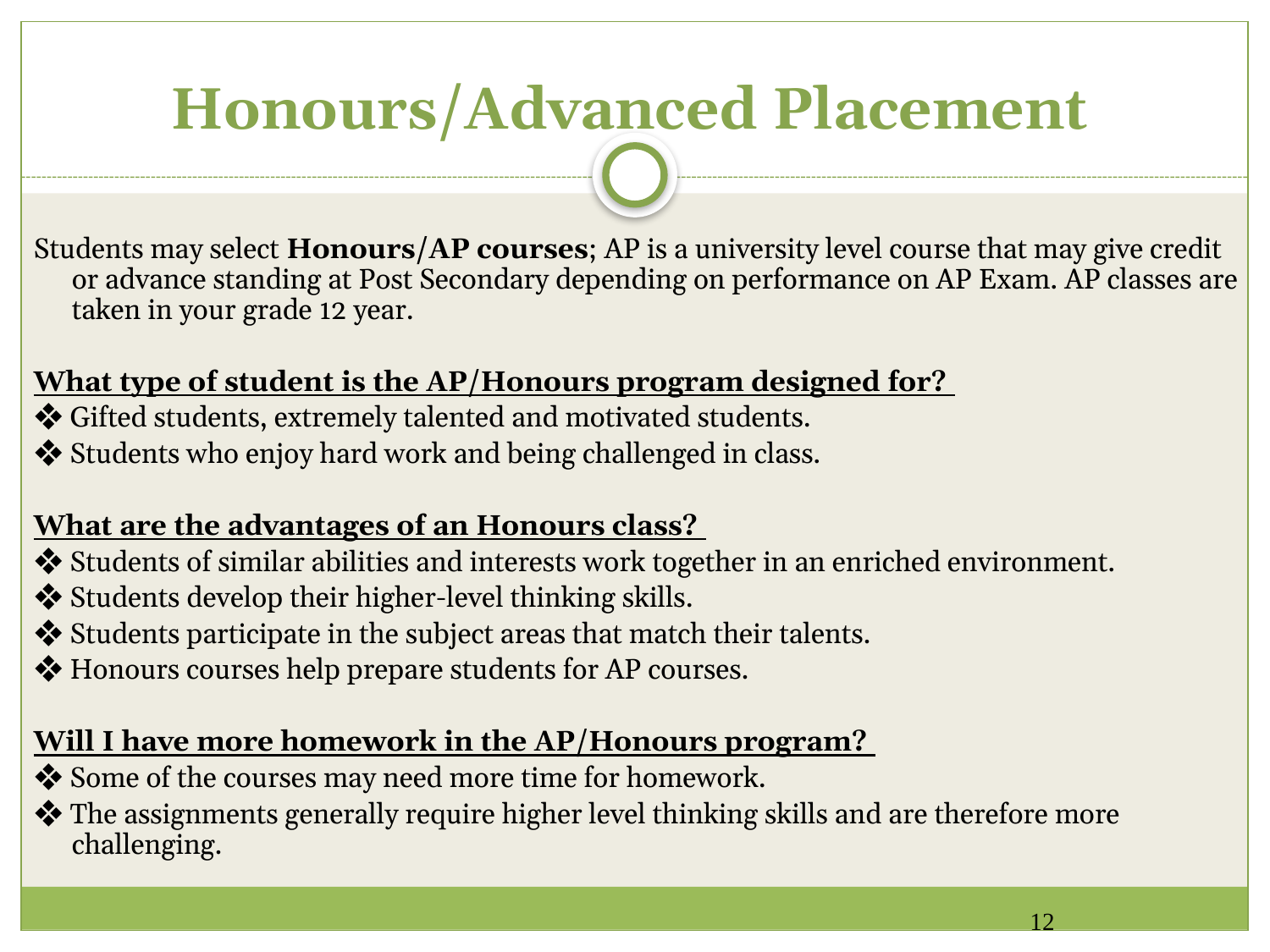

# Honours/Advanced Placement

Students may select Honours/AP courses; AP is a university level course that may give credit or advance standing at Post Secondary depending on performance on AP Exam. AP classes are taken in your grade 12 year.

What type of student is the AP/Honours program designed for?
❖ Gifted students, extremely talented and motivated students.
❖ Students who enjoy hard work and being challenged in class.

What are the advantages of an Honours class?
❖ Students of similar abilities and interests work together in an enriched environment.
❖ Students develop their higher-level thinking skills.
❖ Students participate in the subject areas that match their talents.
❖ Honours courses help prepare students for AP courses.

Will I have more homework in the AP/Honours program?
❖ Some of the courses may need more time for homework.
❖ The assignments generally require higher level thinking skills and are therefore more challenging.
12